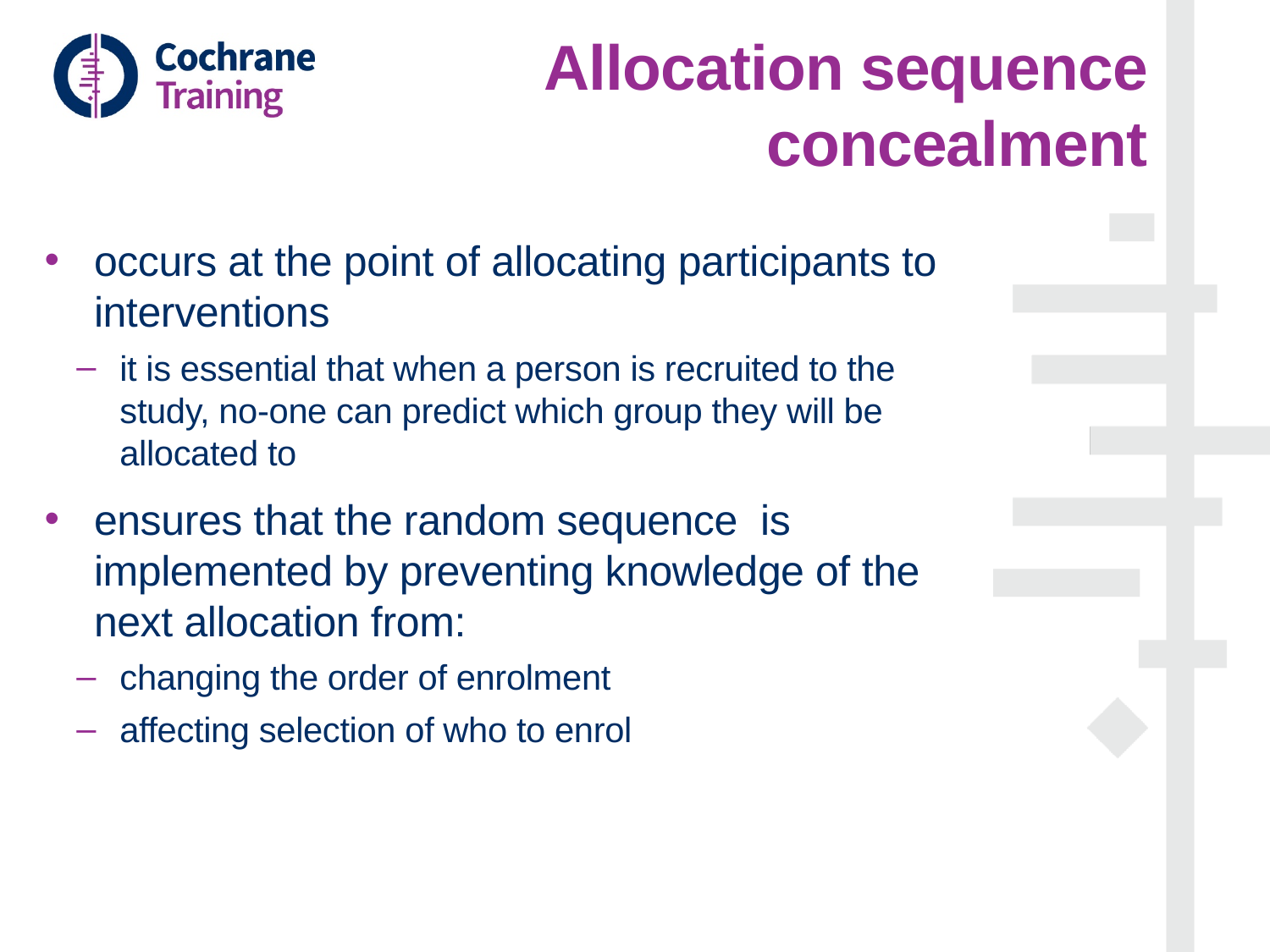

# Allocation sequence concealment
occurs at the point of allocating participants to interventions
it is essential that when a person is recruited to the study, no-one can predict which group they will be allocated to
ensures that the random sequence  is implemented by preventing knowledge of the next allocation from:
changing the order of enrolment
affecting selection of who to enrol